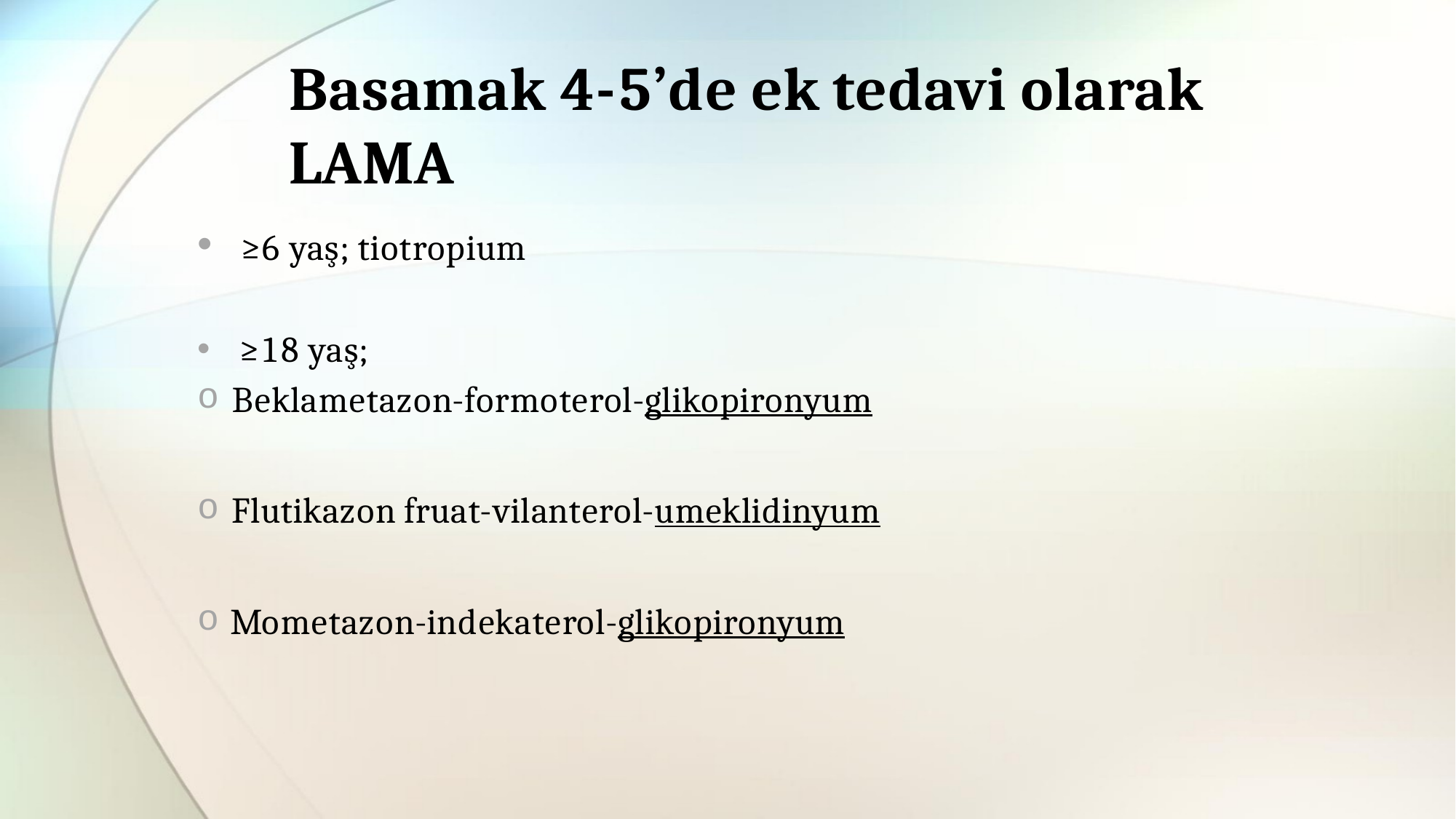

# Basamak 4-5’de ek tedavi olarak LAMA
 ≥6 yaş; tiotropium

 ≥18 yaş;
Beklametazon-formoterol-glikopironyum

Flutikazon fruat-vilanterol-umeklidinyum

Mometazon-indekaterol-glikopironyum